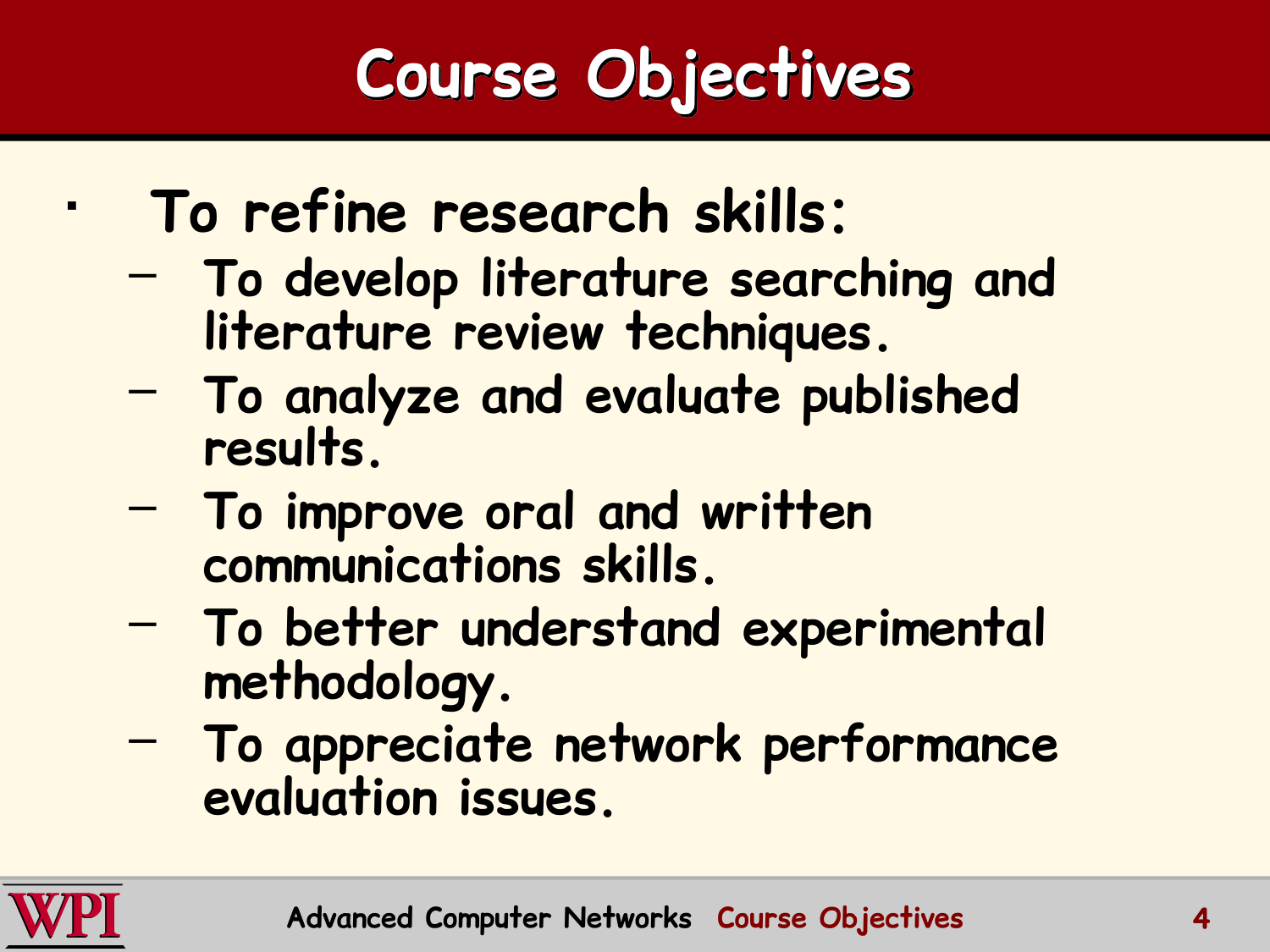

# Course Objectives
To refine research skills:
To develop literature searching and literature review techniques.
To analyze and evaluate published results.
To improve oral and written communications skills.
To better understand experimental methodology.
To appreciate network performance evaluation issues.
Advanced Computer Networks  Course Objectives
4